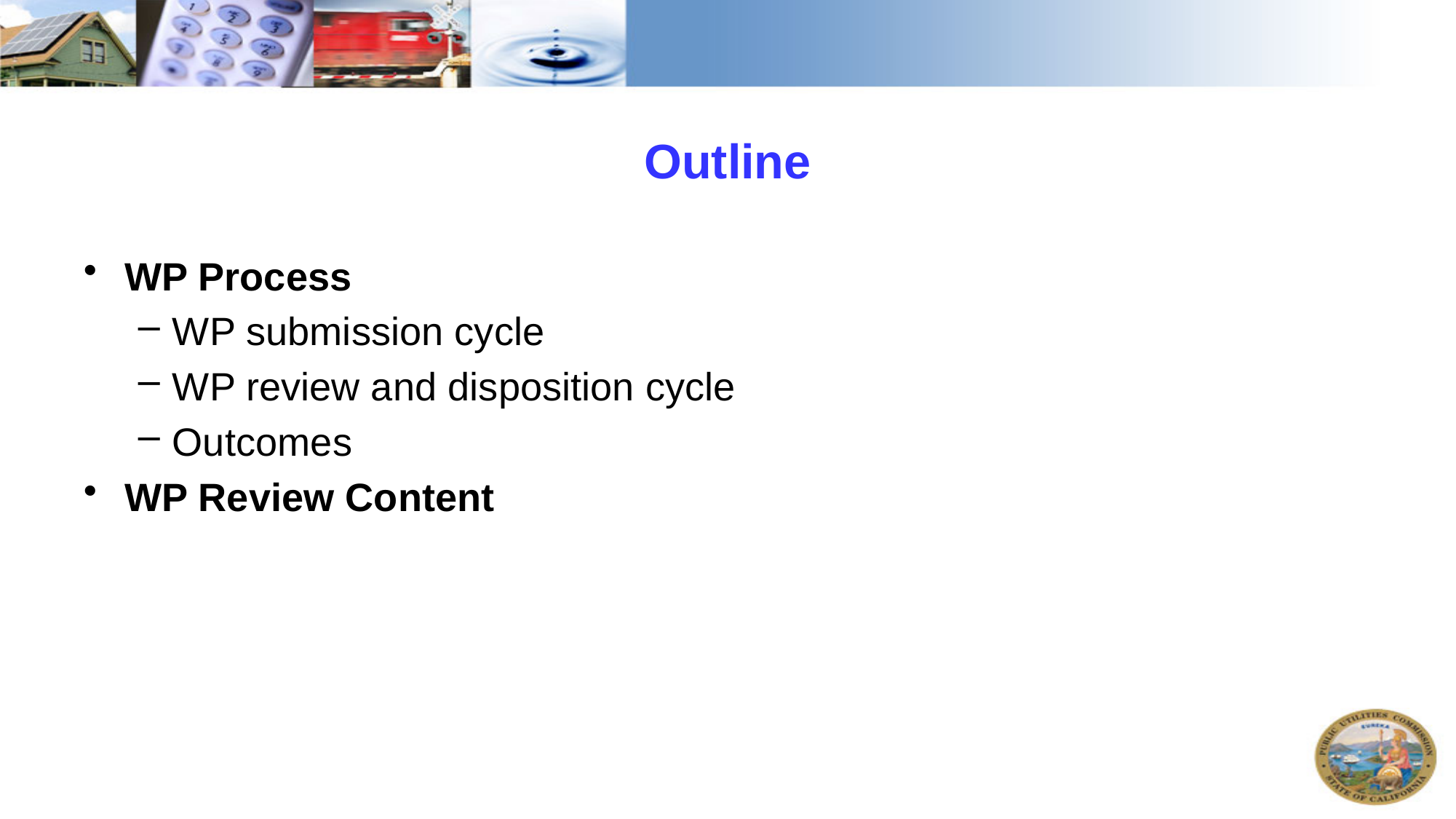

# Outline
WP Process
WP submission cycle
WP review and disposition cycle
Outcomes
WP Review Content